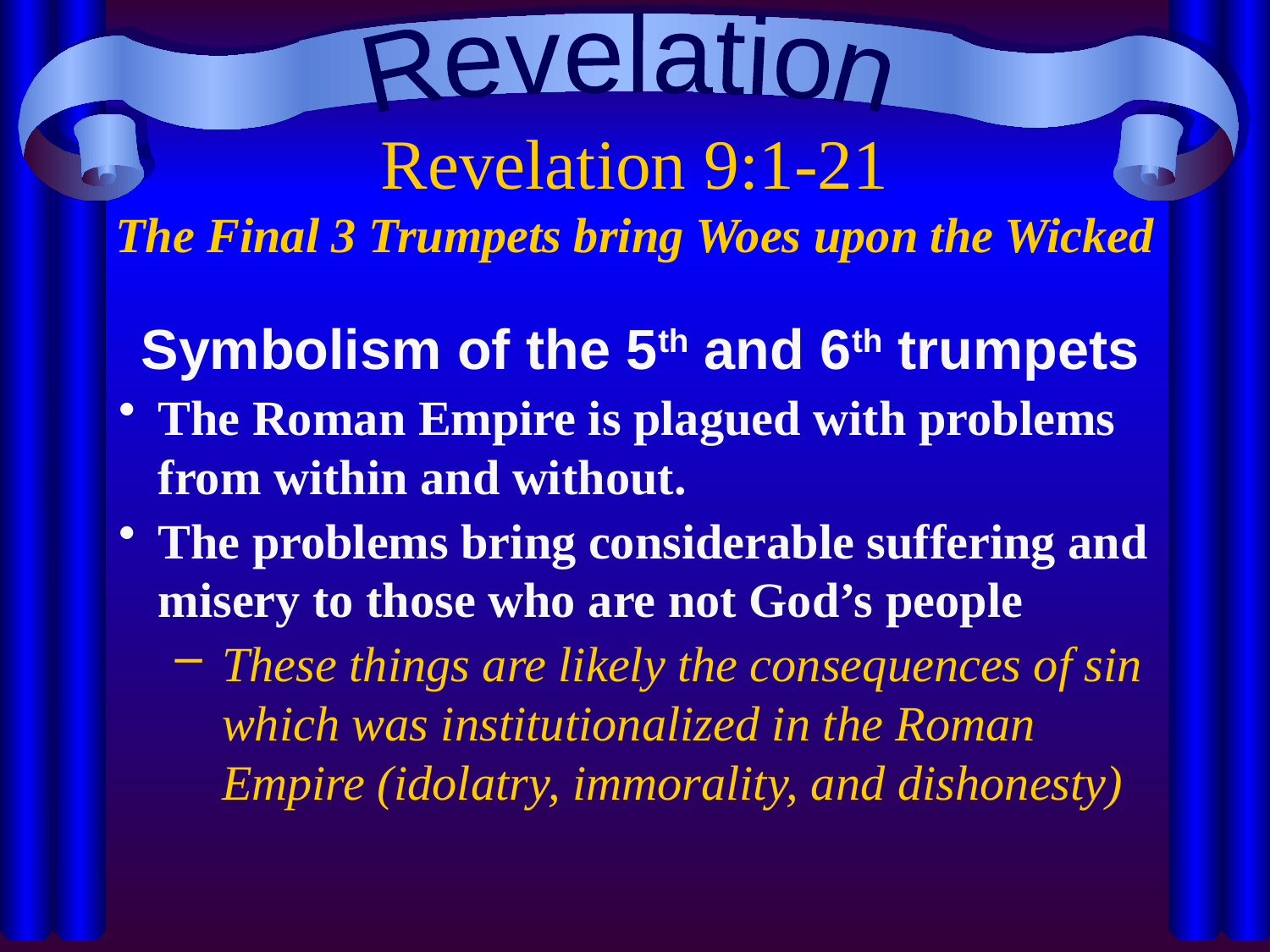

Revelation
# Revelation 9:1-21 The Final 3 Trumpets bring Woes upon the Wicked
Symbolism of the 5th and 6th trumpets
The Roman Empire is plagued with problems from within and without.
The problems bring considerable suffering and misery to those who are not God’s people
These things are likely the consequences of sin which was institutionalized in the Roman Empire (idolatry, immorality, and dishonesty)